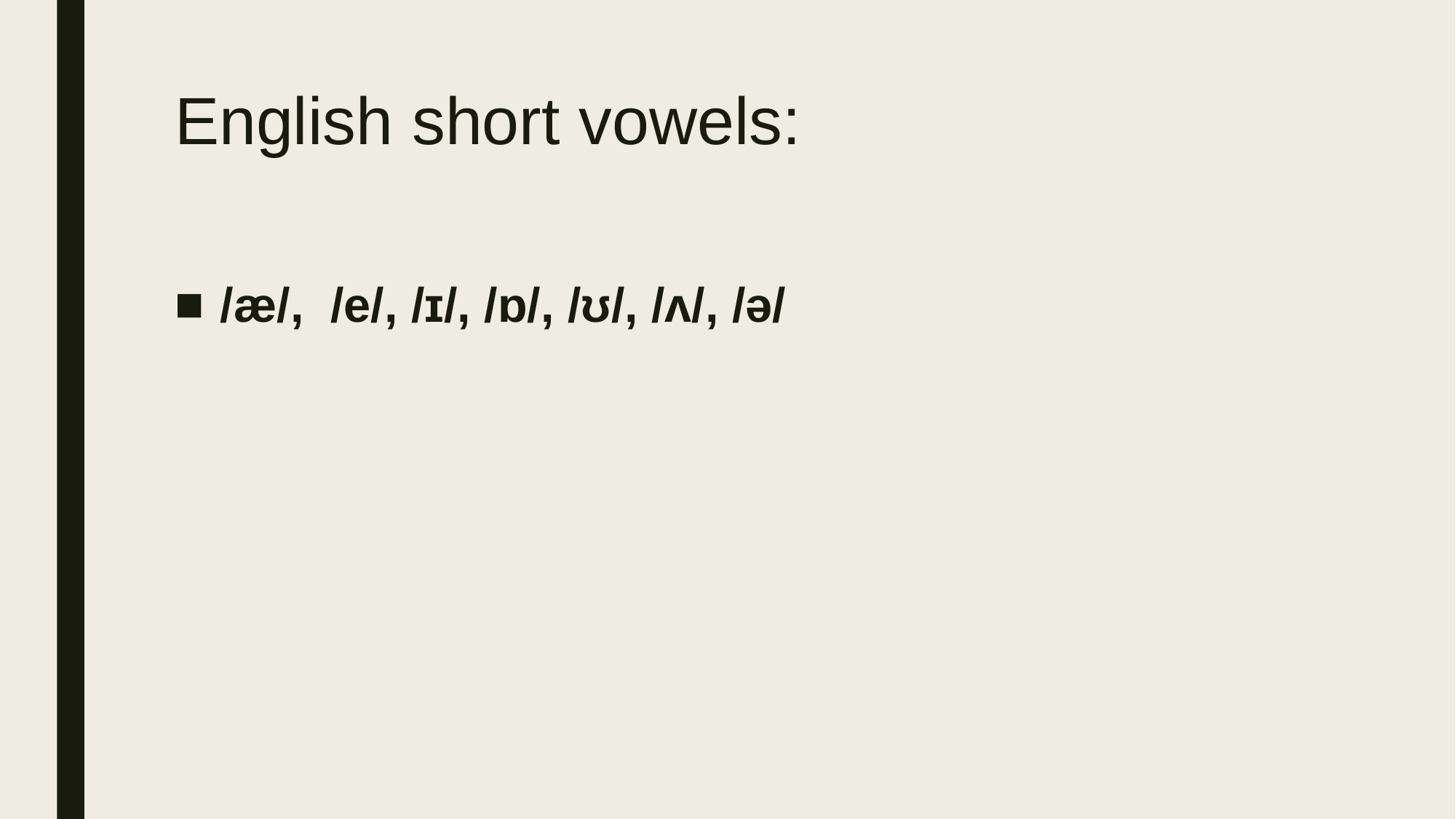

# English short vowels:
/æ/,  /e/, /ɪ/, /ɒ/, /ʊ/, /ʌ/, /ə/